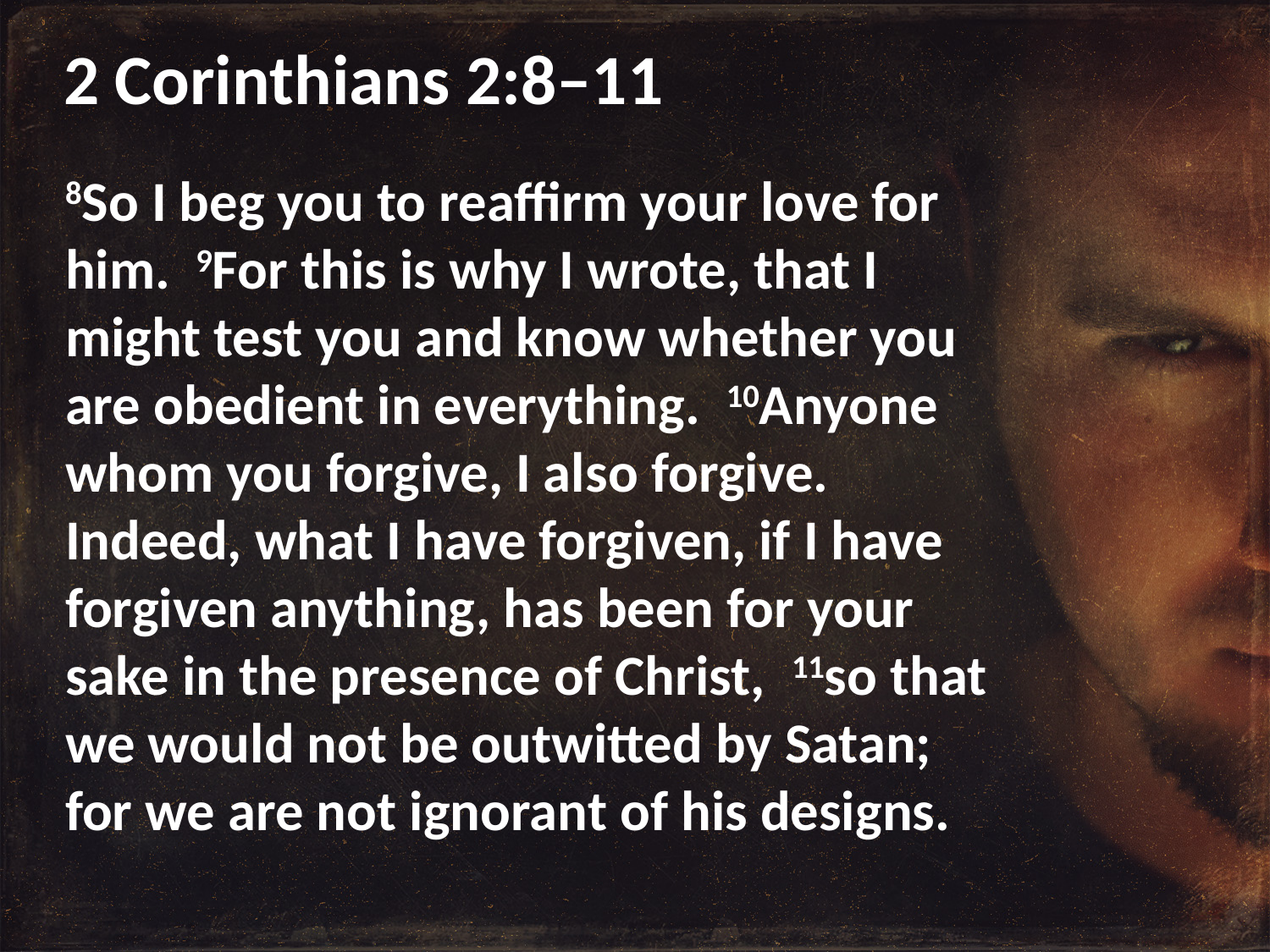

# 2 Corinthians 2:8–11
8So I beg you to reaffirm your love for him.  9For this is why I wrote, that I might test you and know whether you are obedient in everything.  10Anyone whom you forgive, I also forgive. Indeed, what I have forgiven, if I have forgiven anything, has been for your sake in the presence of Christ,  11so that we would not be outwitted by Satan; for we are not ignorant of his designs.